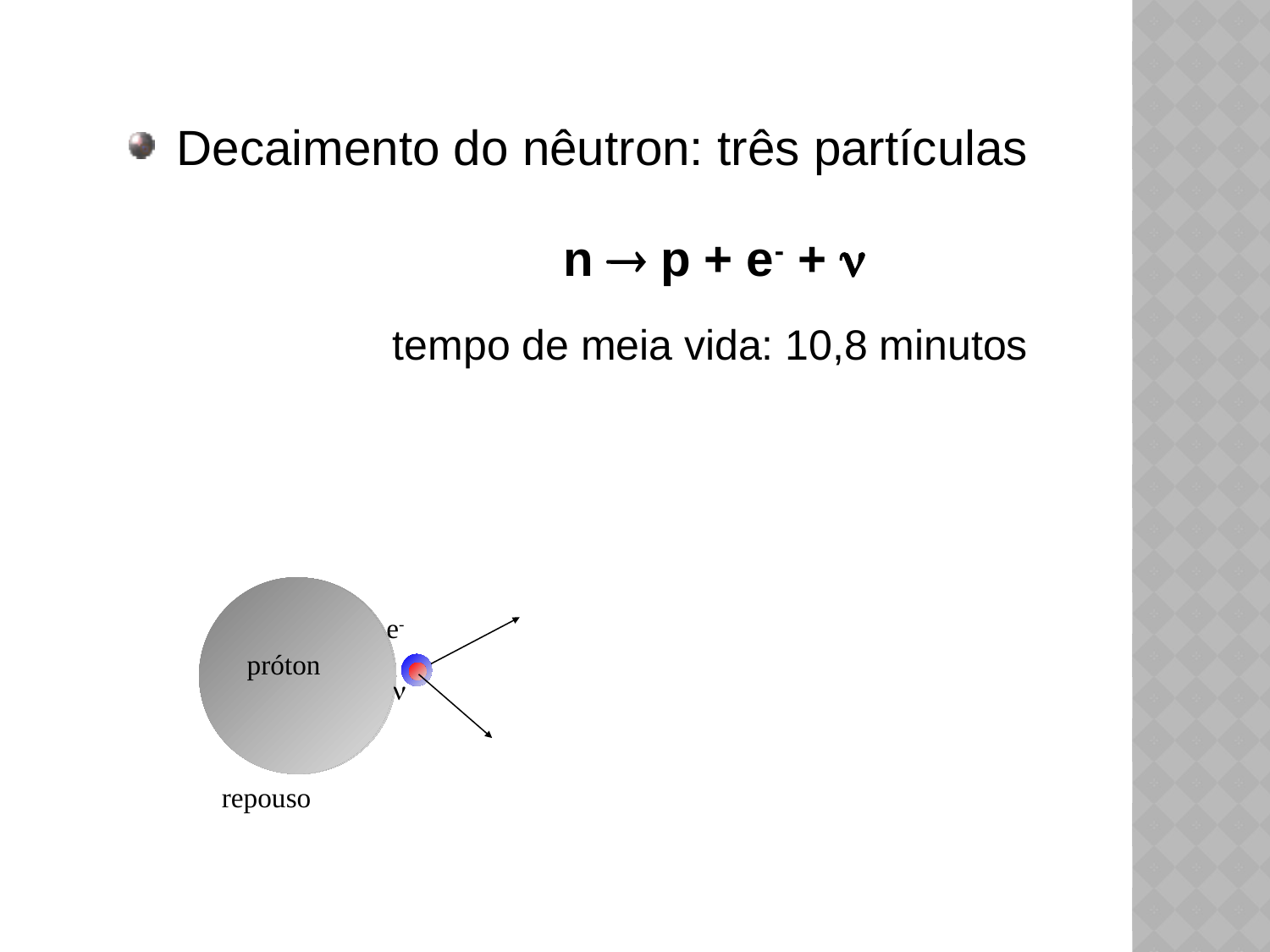

Decaimento do nêutron: três partículas
				n → p + e- + ν
		      tempo de meia vida: 10,8 minutos

próton

nêutron
repouso
e-

ν